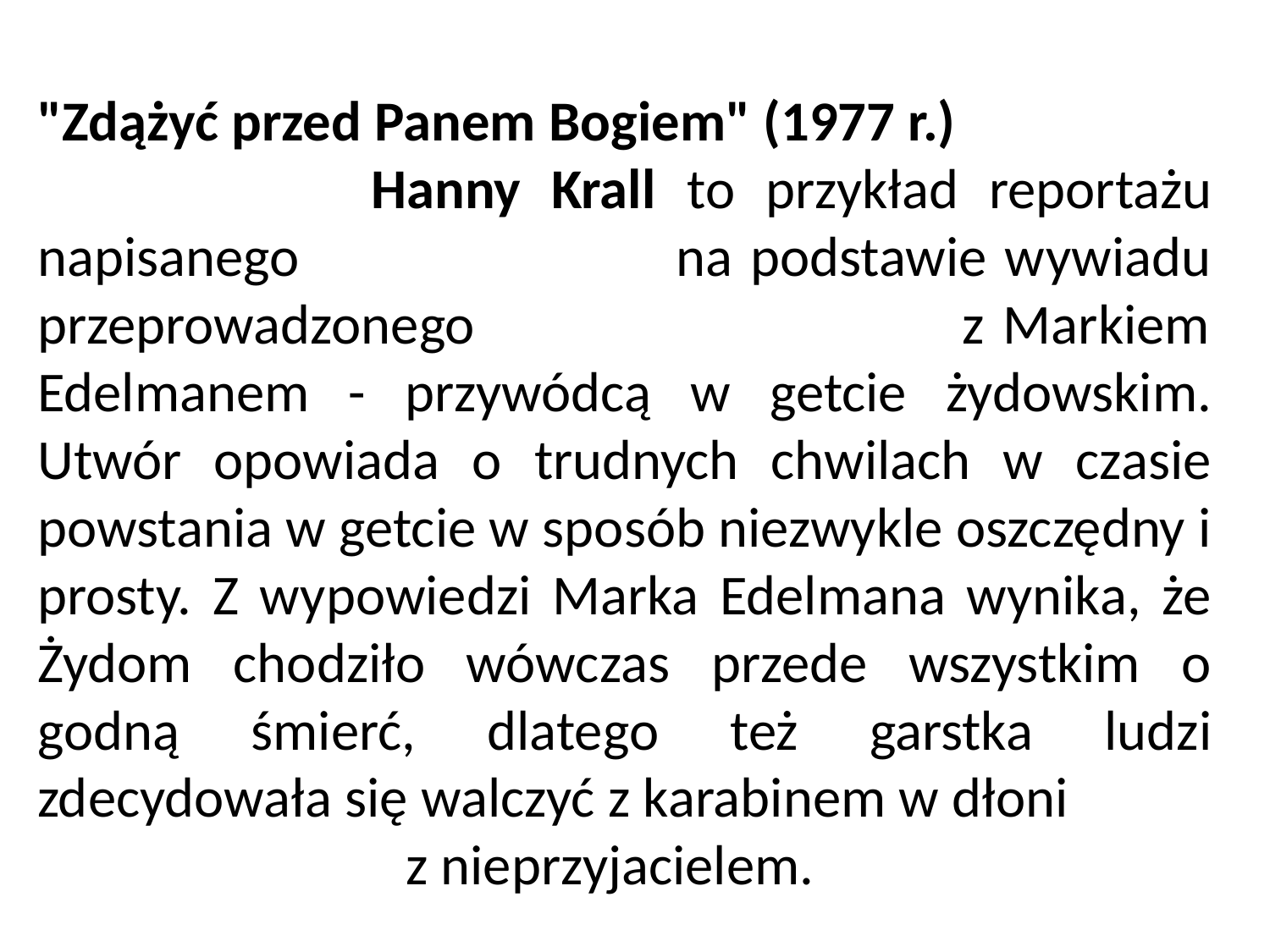

"Zdążyć przed Panem Bogiem" (1977 r.)                                Hanny Krall to przykład reportażu napisanego                     na podstawie wywiadu przeprowadzonego                          z Markiem Edelmanem - przywódcą w getcie żydowskim. Utwór opowiada o trudnych chwilach w czasie powstania w getcie w sposób niezwykle oszczędny i prosty. Z wypowiedzi Marka Edelmana wynika, że Żydom chodziło wówczas przede wszystkim o godną śmierć, dlatego też garstka ludzi zdecydowała się walczyć z karabinem w dłoni                                         z nieprzyjacielem.